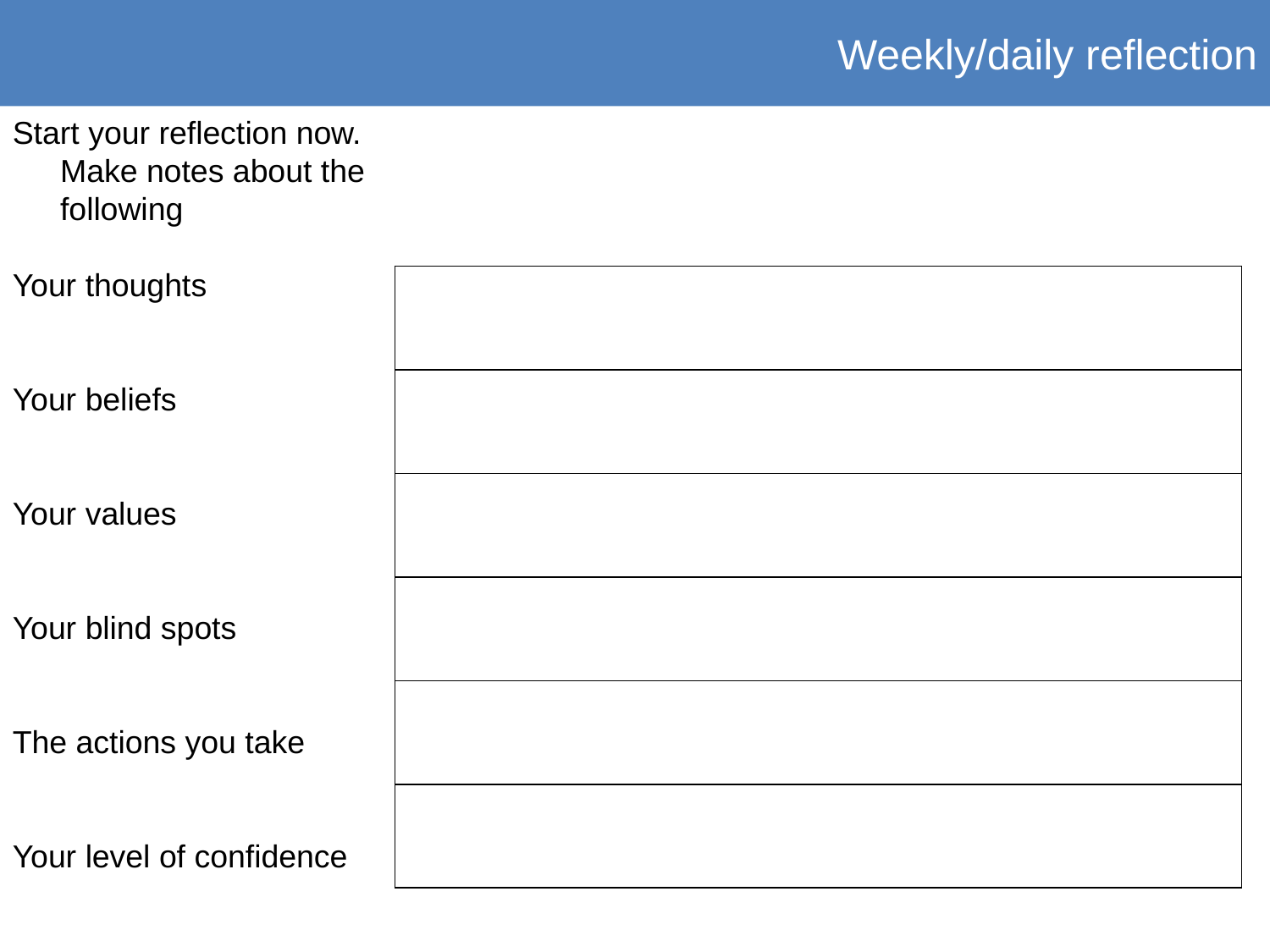

Weekly/daily reflection
Start your reflection now. Make notes about the following

Your thoughts

Your beliefs

Your values

Your blind spots

The actions you take

Your level of confidence
|  |
| --- |
|  |
|  |
|  |
|  |
|  |